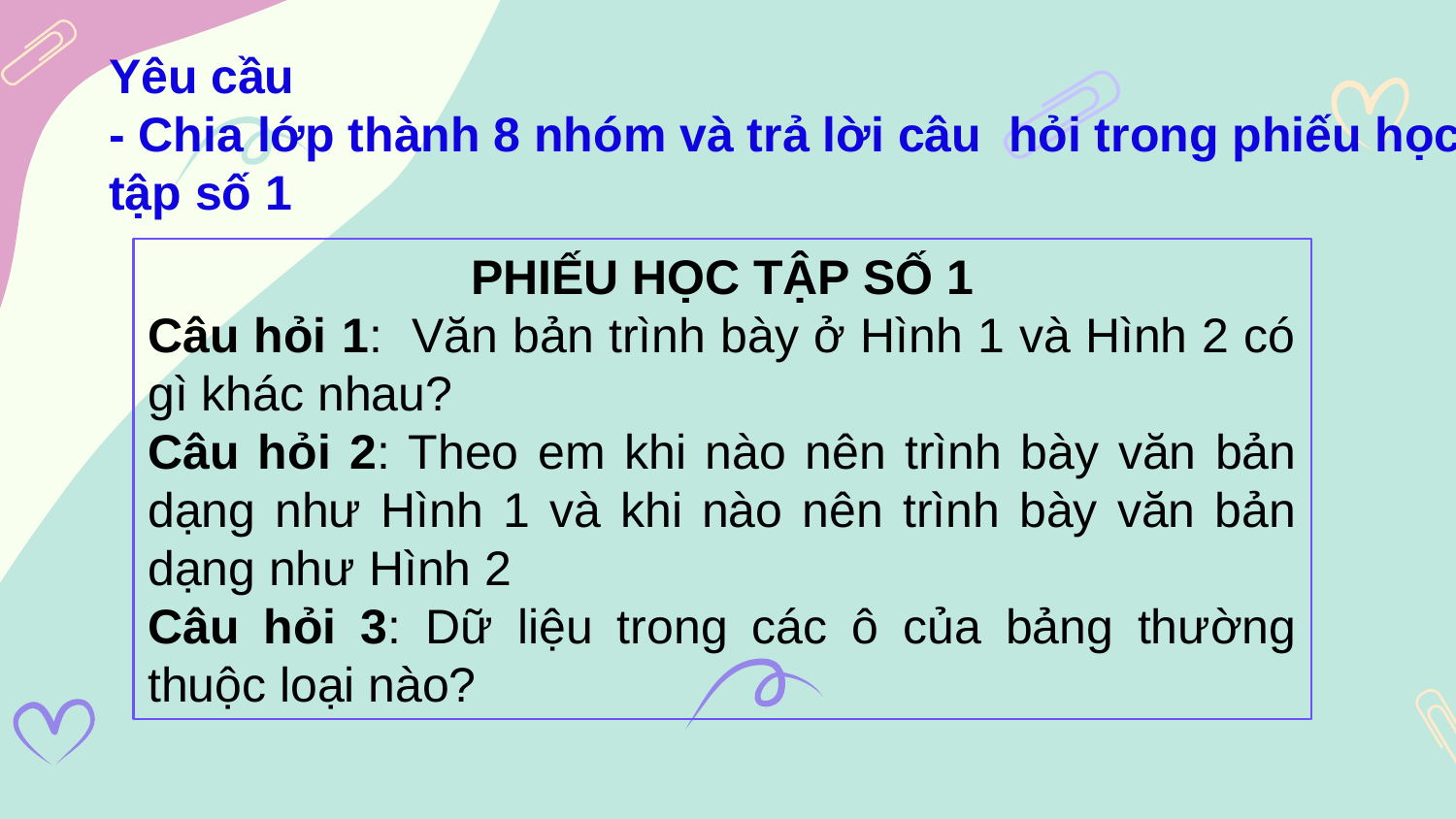

Yêu cầu
- Chia lớp thành 8 nhóm và trả lời câu  hỏi trong phiếu học tập số 1

PHIẾU HỌC TẬP SỐ 1
Câu hỏi 1:  Văn bản trình bày ở Hình 1 và Hình 2 có gì khác nhau?
Câu hỏi 2: Theo em khi nào nên trình bày văn bản dạng như Hình 1 và khi nào nên trình bày văn bản dạng như Hình 2
Câu hỏi 3: Dữ liệu trong các ô của bảng thường thuộc loại nào?